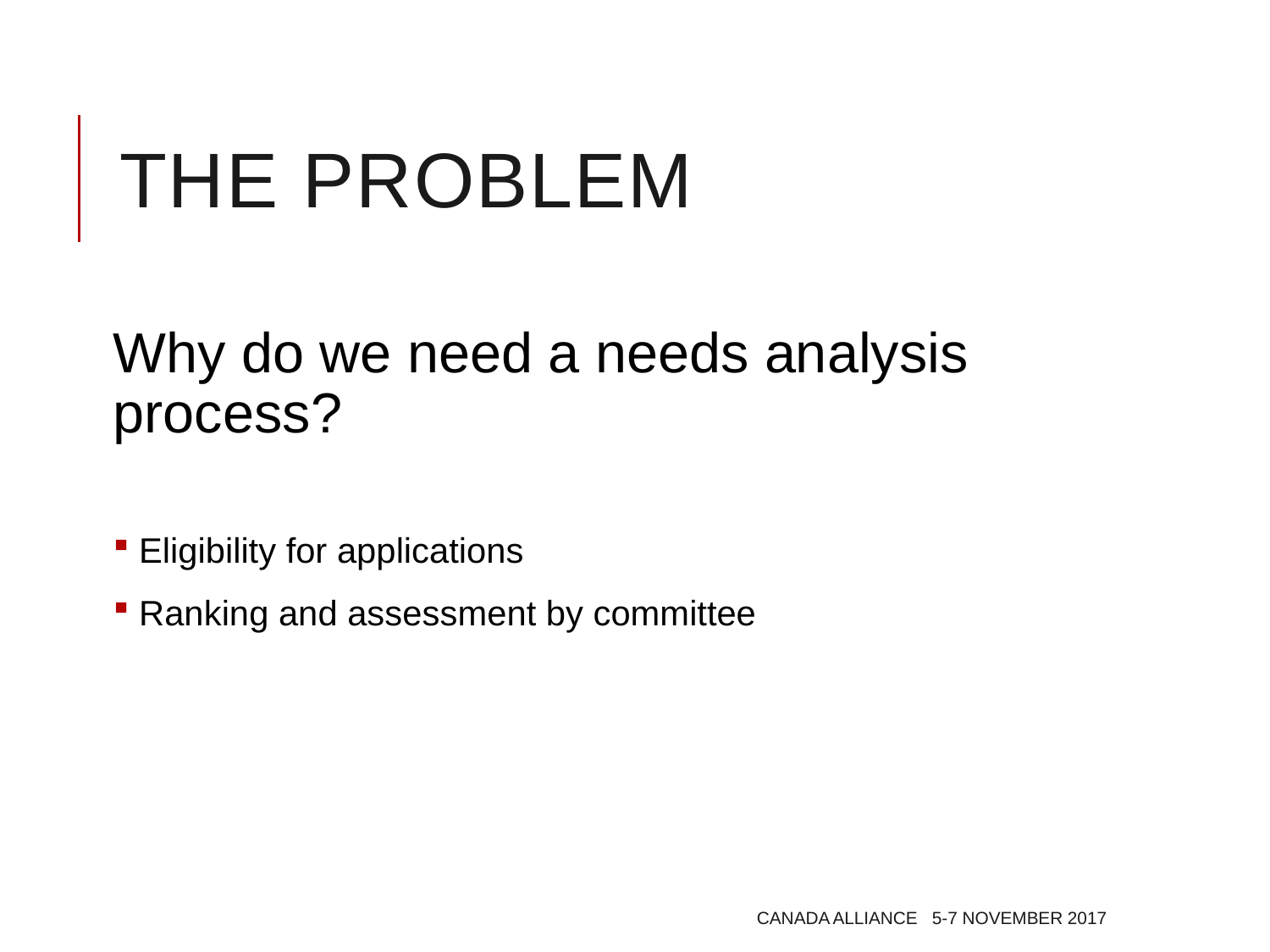

# the PROBLEM
Why do we need a needs analysis process?

 Eligibility for applications
 Ranking and assessment by committee
Canada Alliance   5-7 November 2017